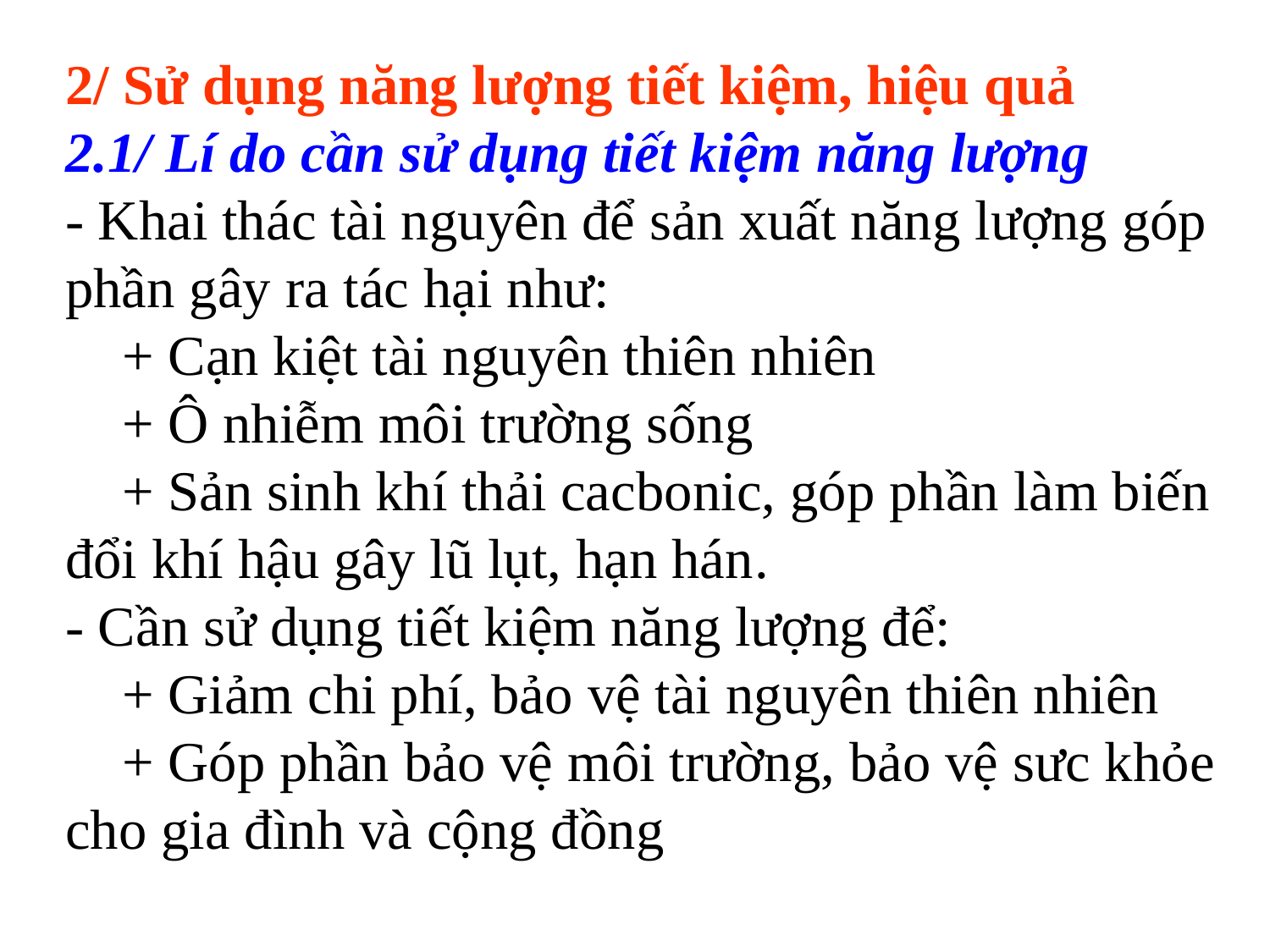

2/ Sử dụng năng lượng tiết kiệm, hiệu quả
2.1/ Lí do cần sử dụng tiết kiệm năng lượng
- Khai thác tài nguyên để sản xuất năng lượng góp phần gây ra tác hại như:
    + Cạn kiệt tài nguyên thiên nhiên
    + Ô nhiễm môi trường sống
    + Sản sinh khí thải cacbonic, góp phần làm biến đổi khí hậu gây lũ lụt, hạn hán.
- Cần sử dụng tiết kiệm năng lượng để:
    + Giảm chi phí, bảo vệ tài nguyên thiên nhiên
    + Góp phần bảo vệ môi trường, bảo vệ sưc khỏe cho gia đình và cộng đồng